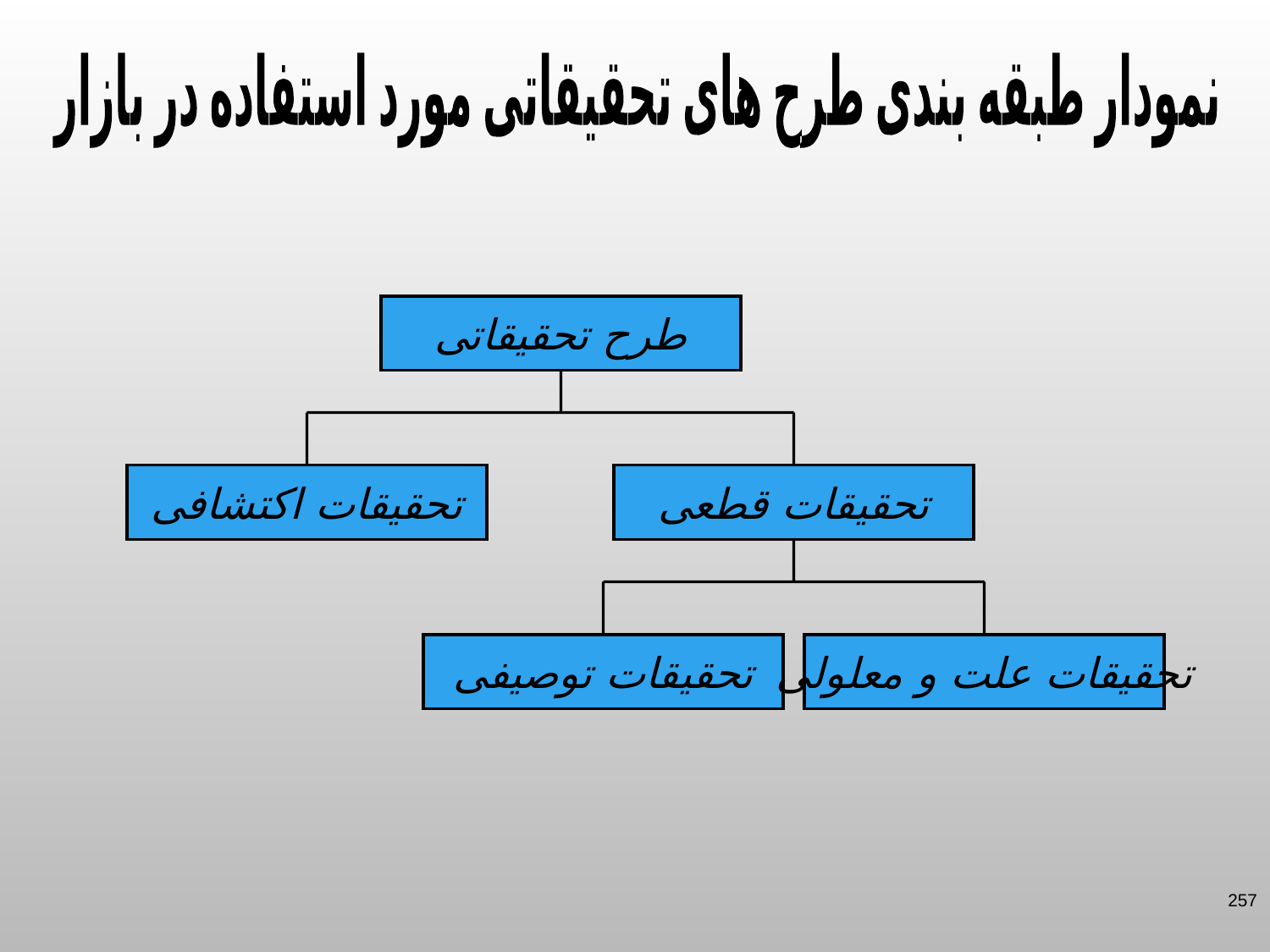

نمودار طبقه بندی طرح های تحقیقاتی مورد استفاده در بازار
طرح تحقیقاتی

تحقیقات اکتشافی
تحقیقات قطعی

تحقیقات توصیفی
تحقیقات علت و معلولی
257